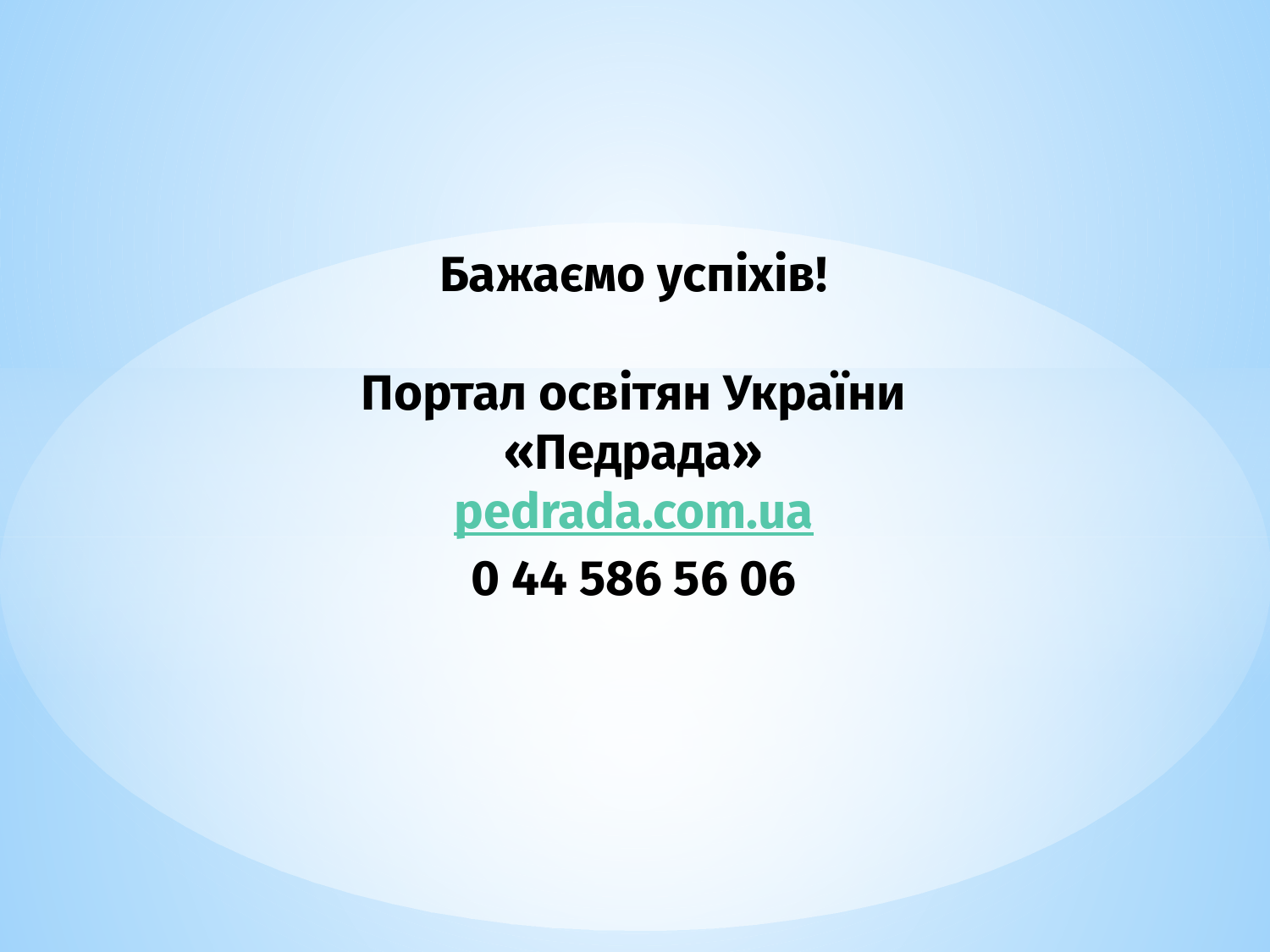

Бажаємо успіхів!

Портал освітян України «Педрада»
pedrada.com.ua
 0 44 586 56 06